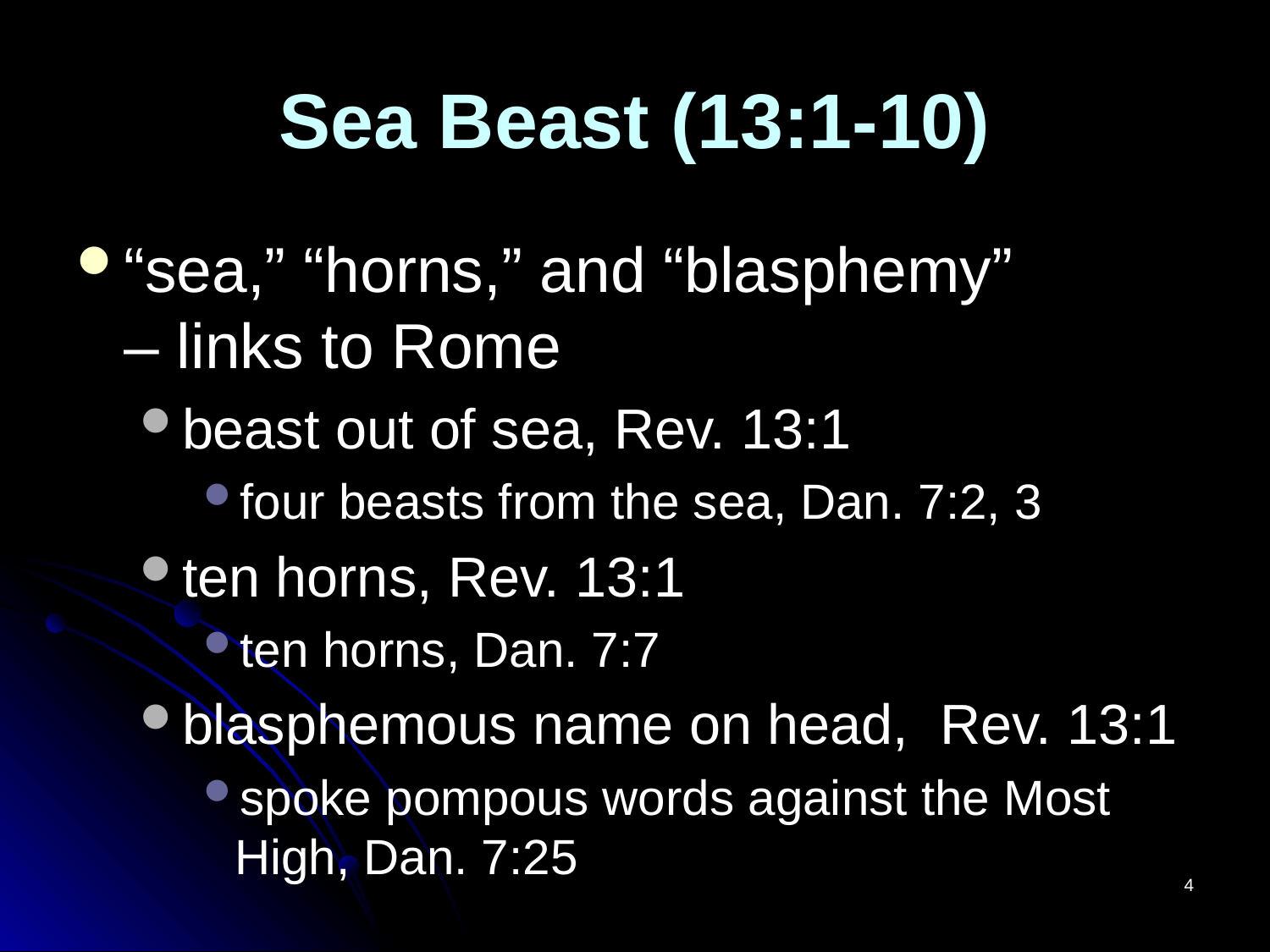

# Sea Beast (13:1-10)
“sea,” “horns,” and “blasphemy”
– links to Rome
beast out of sea, Rev. 13:1
four beasts from the sea, Dan. 7:2, 3
ten horns, Rev. 13:1
ten horns, Dan. 7:7
blasphemous name on head,  Rev. 13:1
spoke pompous words against the Most High, Dan. 7:25
4